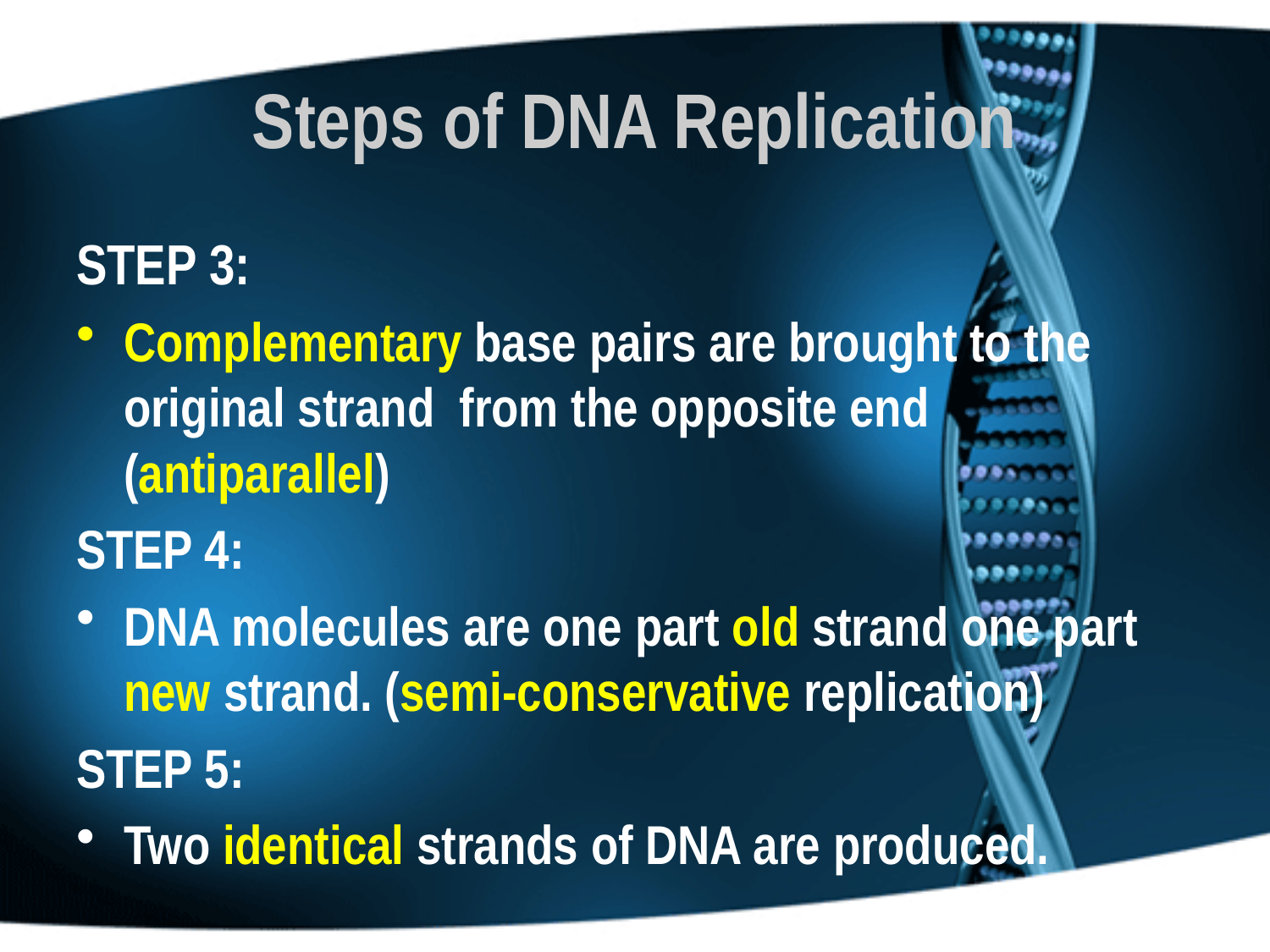

# Steps of DNA Replication
STEP 3:
Complementary base pairs are brought to the original strand  from the opposite end (antiparallel)
STEP 4:
DNA molecules are one part old strand one part new strand. (semi-conservative replication)
STEP 5:
Two identical strands of DNA are produced.